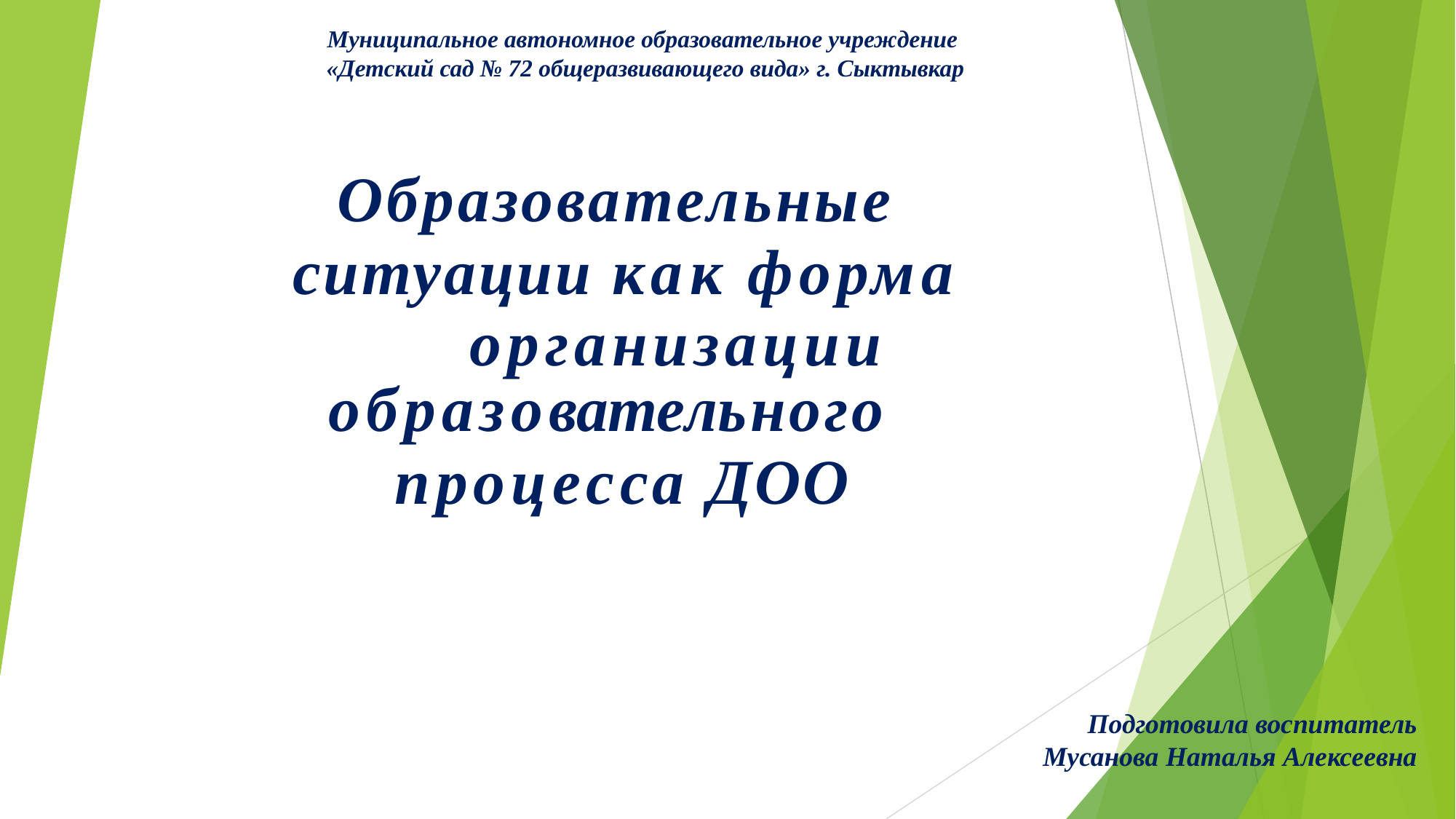

Муниципальное автономное образовательное учреждение
«Детский сад № 72 общеразвивающего вида» г. Сыктывкар

# Образовательные  ситуации как форма
организации
образовательного  процесса ДОО
Подготовила воспитатель
Мусанова Наталья Алексеевна